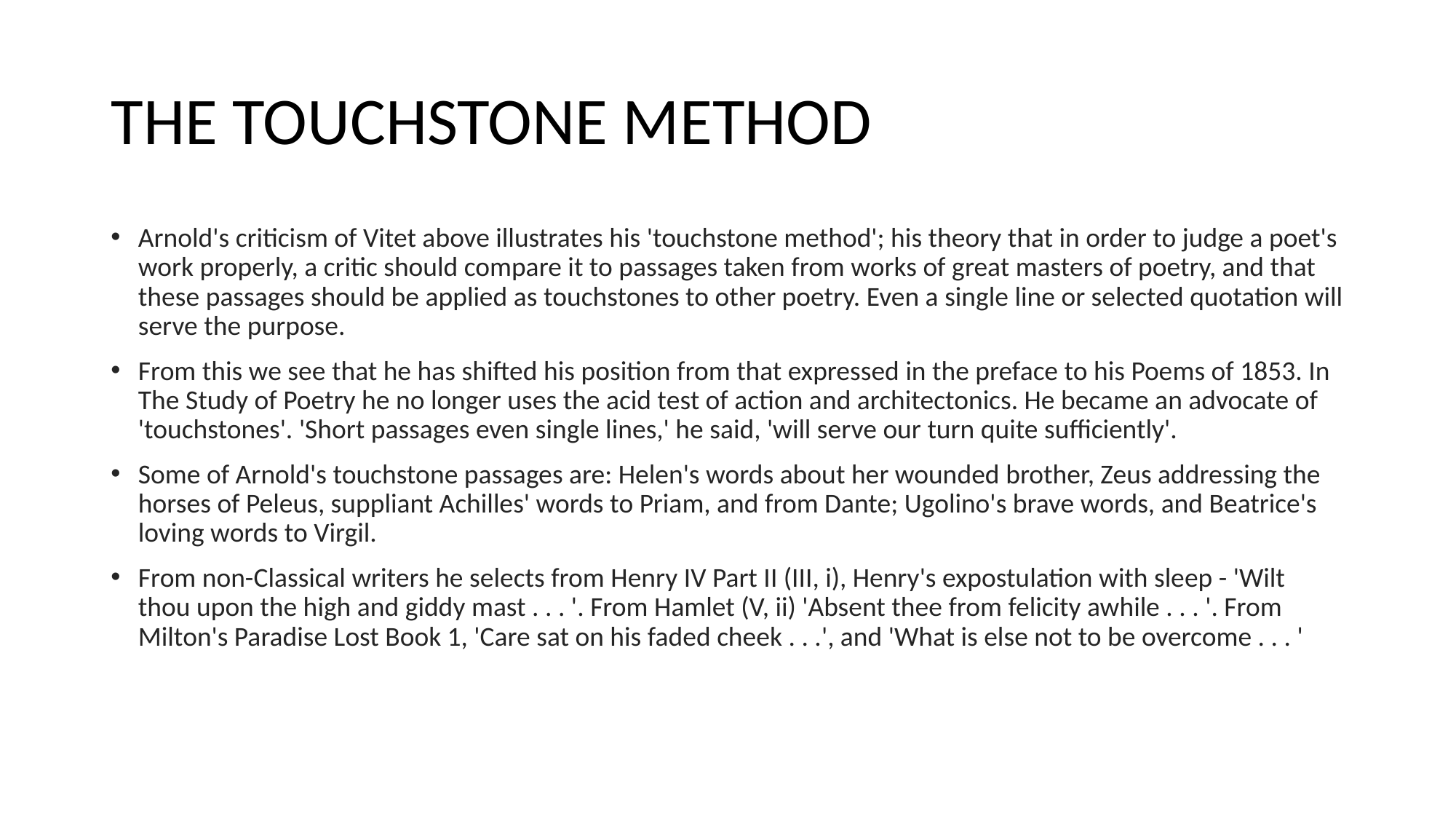

# THE TOUCHSTONE METHOD
Arnold's criticism of Vitet above illustrates his 'touchstone method'; his theory that in order to judge a poet's work properly, a critic should compare it to passages taken from works of great masters of poetry, and that these passages should be applied as touchstones to other poetry. Even a single line or selected quotation will serve the purpose.
From this we see that he has shifted his position from that expressed in the preface to his Poems of 1853. In The Study of Poetry he no longer uses the acid test of action and architectonics. He became an advocate of 'touchstones'. 'Short passages even single lines,' he said, 'will serve our turn quite sufficiently'.
Some of Arnold's touchstone passages are: Helen's words about her wounded brother, Zeus addressing the horses of Peleus, suppliant Achilles' words to Priam, and from Dante; Ugolino's brave words, and Beatrice's loving words to Virgil.
From non-Classical writers he selects from Henry IV Part II (III, i), Henry's expostulation with sleep - 'Wilt thou upon the high and giddy mast . . . '. From Hamlet (V, ii) 'Absent thee from felicity awhile . . . '. From Milton's Paradise Lost Book 1, 'Care sat on his faded cheek . . .', and 'What is else not to be overcome . . . '